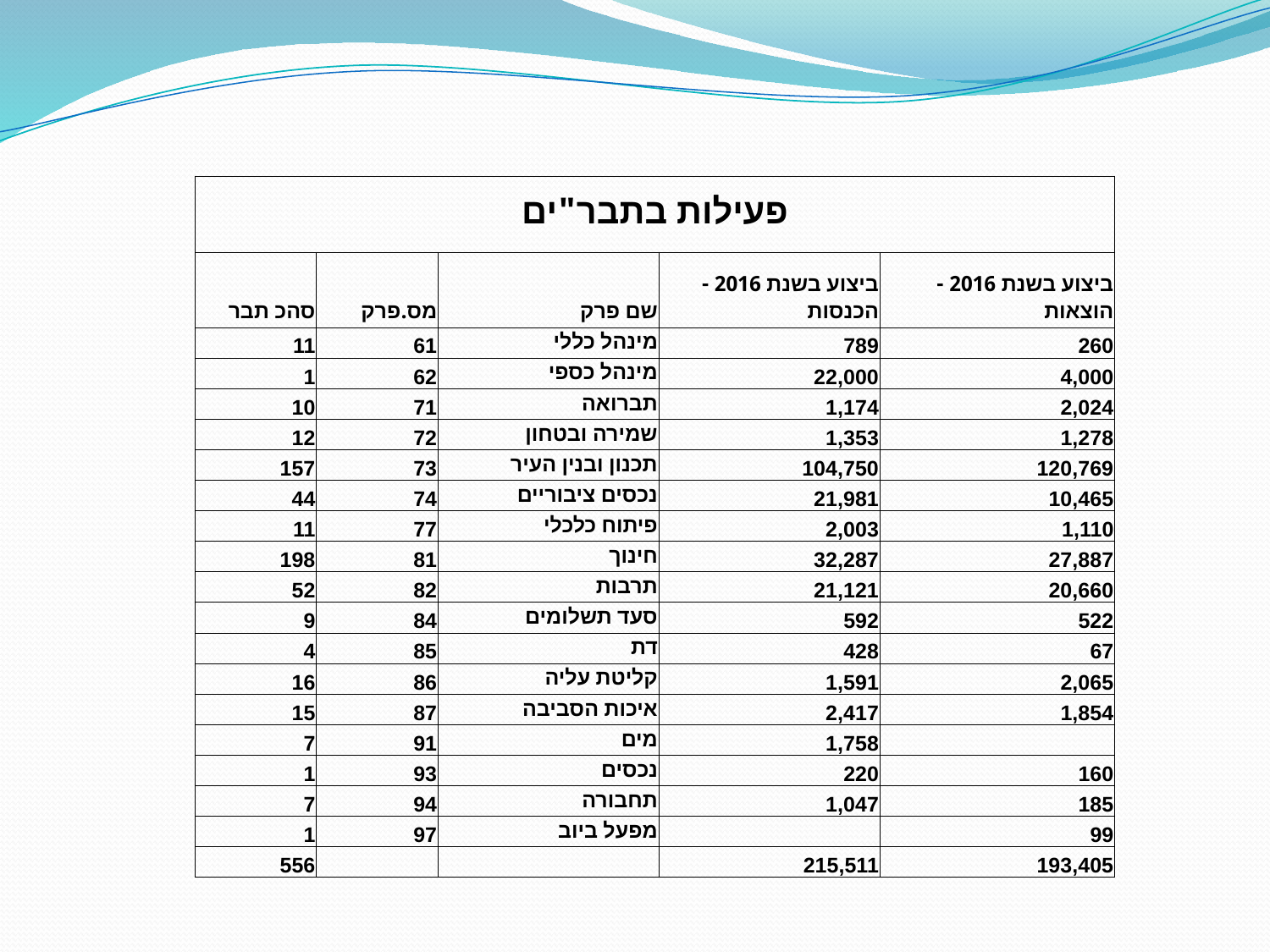

| פעילות בתבר"ים |  |  |  |  |
| --- | --- | --- | --- | --- |
| סהכ תבר | מס.פרק | שם פרק | ביצוע בשנת 2016 - הכנסות | ביצוע בשנת 2016 - הוצאות |
| 11 | 61 | מינהל כללי | 789 | 260 |
| 1 | 62 | מינהל כספי | 22,000 | 4,000 |
| 10 | 71 | תברואה | 1,174 | 2,024 |
| 12 | 72 | שמירה ובטחון | 1,353 | 1,278 |
| 157 | 73 | תכנון ובנין העיר | 104,750 | 120,769 |
| 44 | 74 | נכסים ציבוריים | 21,981 | 10,465 |
| 11 | 77 | פיתוח כלכלי | 2,003 | 1,110 |
| 198 | 81 | חינוך | 32,287 | 27,887 |
| 52 | 82 | תרבות | 21,121 | 20,660 |
| 9 | 84 | סעד תשלומים | 592 | 522 |
| 4 | 85 | דת | 428 | 67 |
| 16 | 86 | קליטת עליה | 1,591 | 2,065 |
| 15 | 87 | איכות הסביבה | 2,417 | 1,854 |
| 7 | 91 | מים | 1,758 |  |
| 1 | 93 | נכסים | 220 | 160 |
| 7 | 94 | תחבורה | 1,047 | 185 |
| 1 | 97 | מפעל ביוב |  | 99 |
| 556 |  |  | 215,511 | 193,405 |